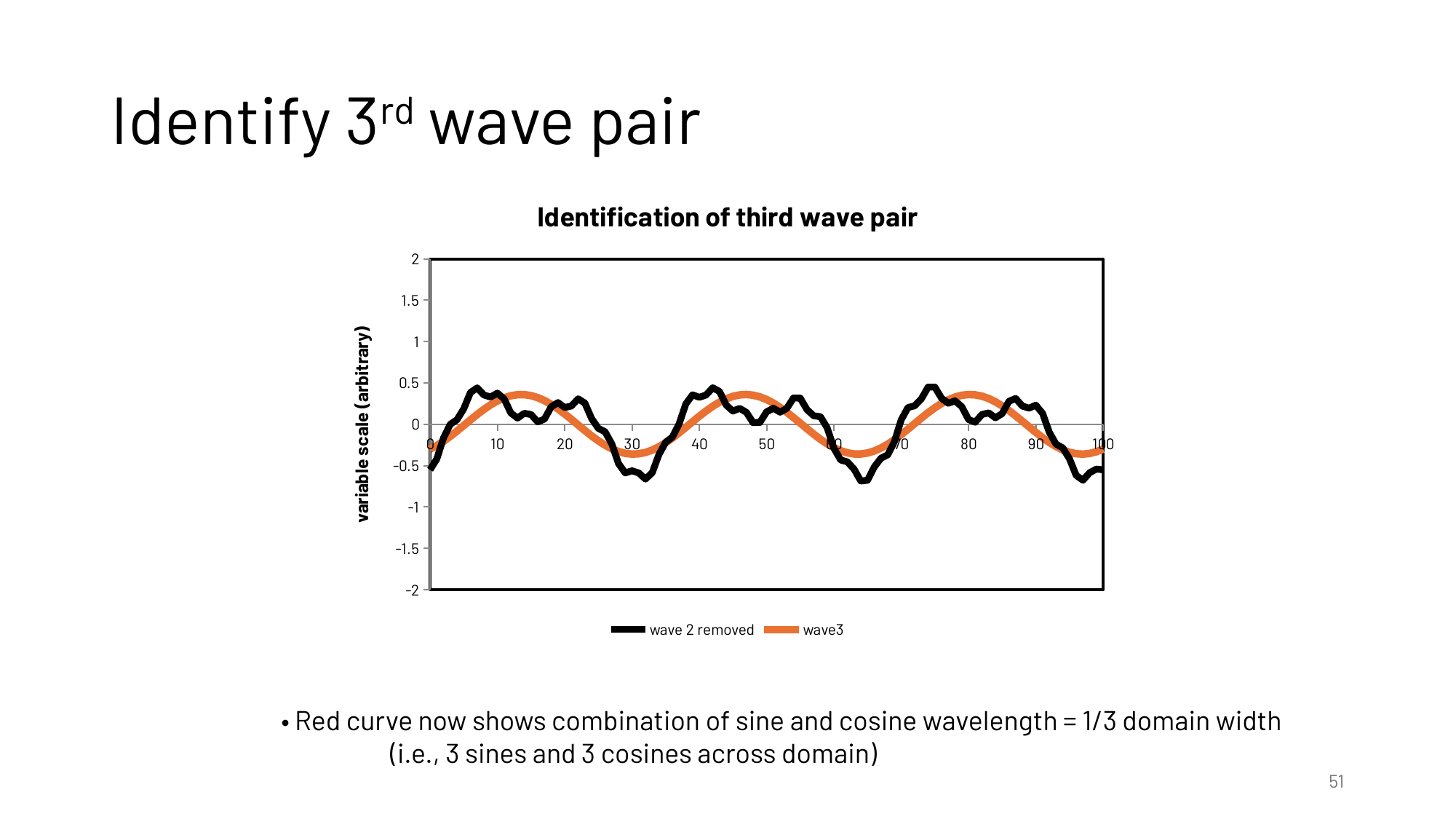

# Identify 3rd wave pair

### Chart: Identification of third wave pair

| Category | wave 2 removed | wave3 |
|---|---|---|
• Red curve now shows combination of sine and cosine wavelength = 1/3 domain width
	(i.e., 3 sines and 3 cosines across domain)
51